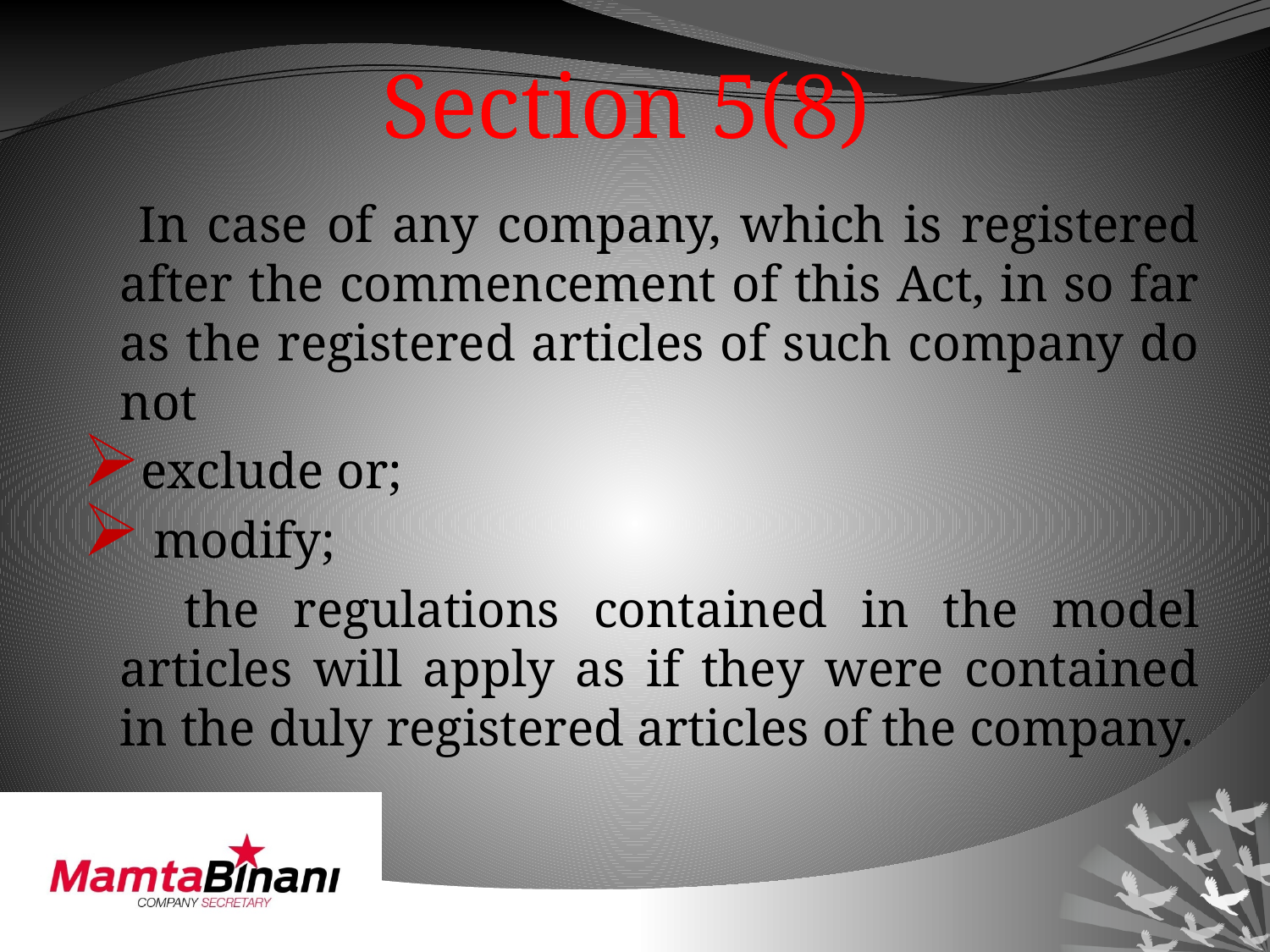

# Section 5(8)
   In case of any company, which is registered after the commencement of this Act, in so far as the registered articles of such company do not
exclude or;
 modify;
   the regulations contained in the model articles will apply as if they were contained in the duly registered articles of the company.